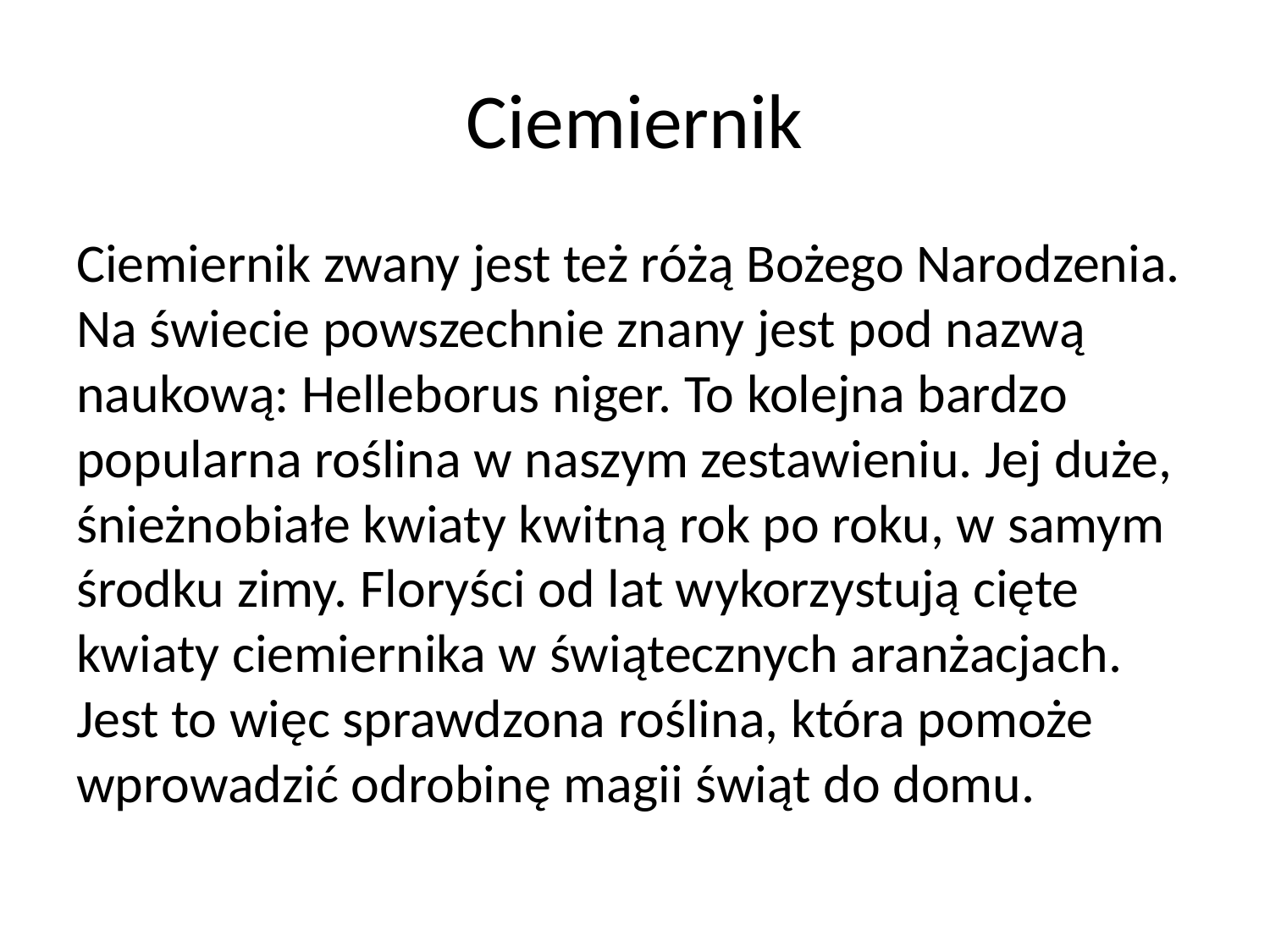

# Ciemiernik
Ciemiernik zwany jest też różą Bożego Narodzenia. Na świecie powszechnie znany jest pod nazwą naukową: Helleborus niger. To kolejna bardzo popularna roślina w naszym zestawieniu. Jej duże, śnieżnobiałe kwiaty kwitną rok po roku, w samym środku zimy. Floryści od lat wykorzystują cięte kwiaty ciemiernika w świątecznych aranżacjach. Jest to więc sprawdzona roślina, która pomoże wprowadzić odrobinę magii świąt do domu.